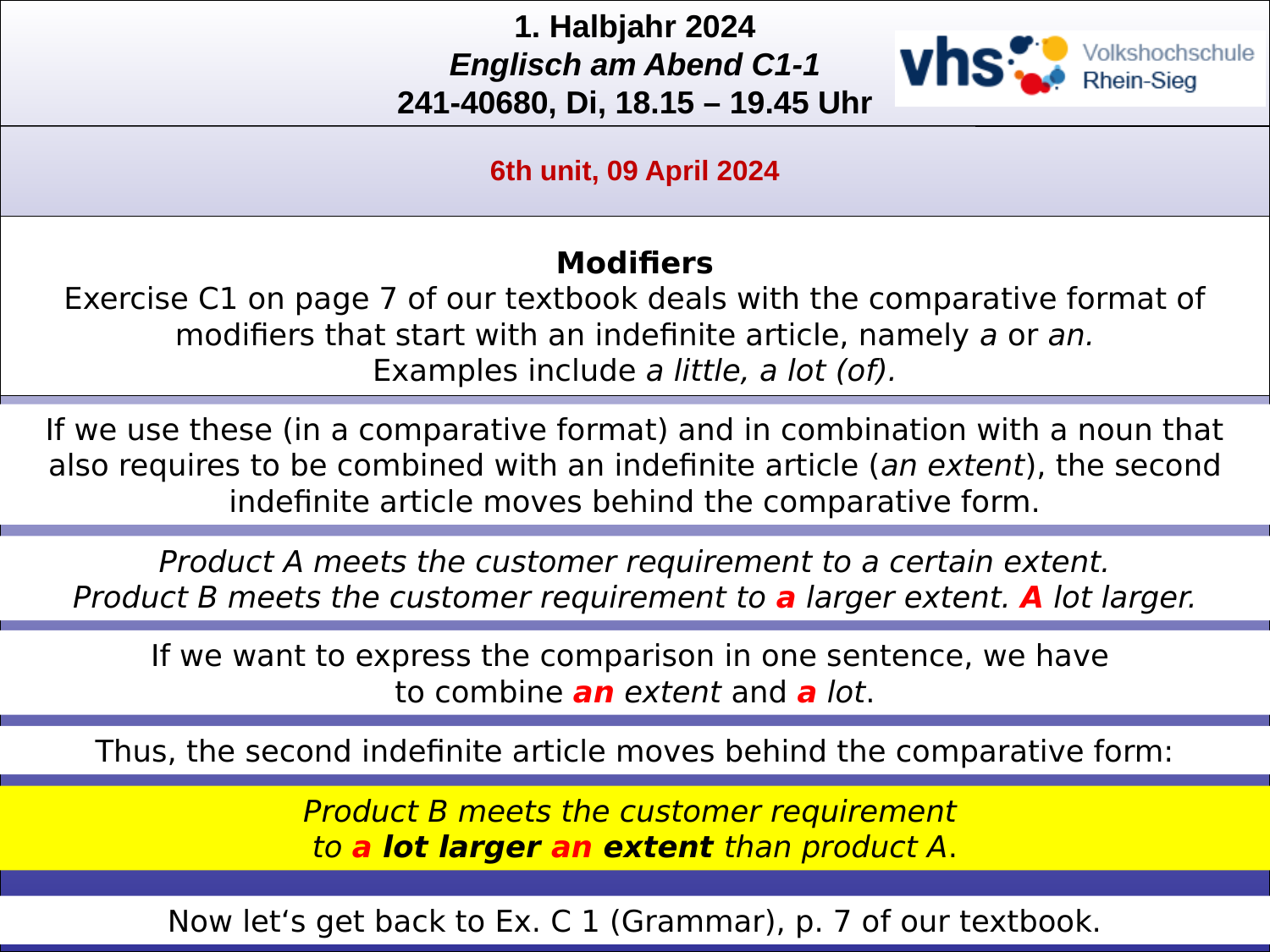

6th unit, 09 April 2024
# Modifiers Exercise C1 on page 7 of our textbook deals with the comparative format of modifiers that start with an indefinite article, namely a or an. Examples include a little, a lot (of).
If we use these (in a comparative format) and in combination with a noun that also requires to be combined with an indefinite article (an extent), the second indefinite article moves behind the comparative form.
Product A meets the customer requirement to a certain extent.
Product B meets the customer requirement to a larger extent. A lot larger.
If we want to express the comparison in one sentence, we have
to combine an extent and a lot.
Thus, the second indefinite article moves behind the comparative form:
Product B meets the customer requirement
to a lot larger an extent than product A.
Now let‘s get back to Ex. C 1 (Grammar), p. 7 of our textbook.